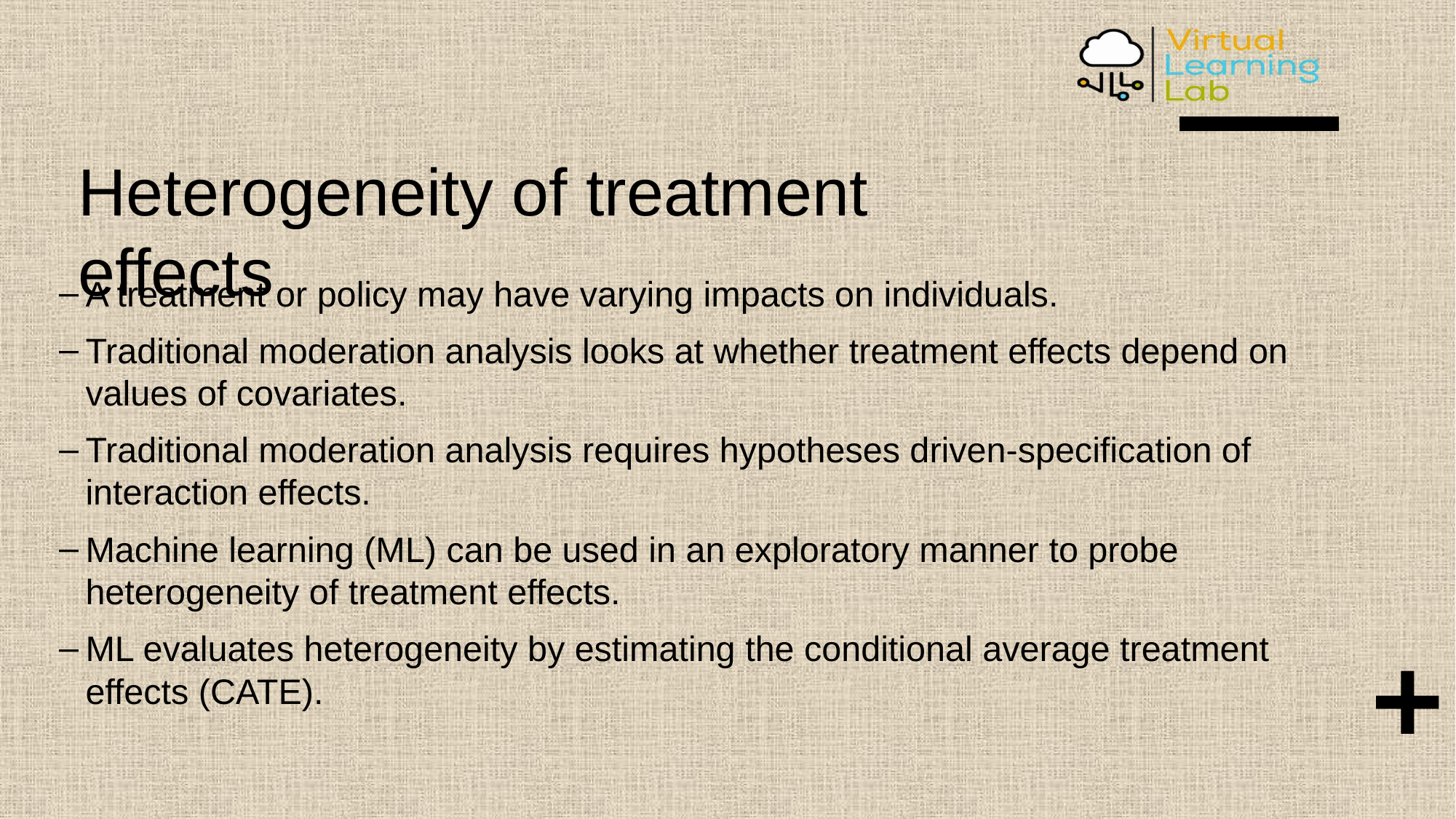

# Heterogeneity of treatment effects
A treatment or policy may have varying impacts on individuals.
Traditional moderation analysis looks at whether treatment effects depend on values of covariates.
Traditional moderation analysis requires hypotheses driven-specification of interaction effects.
Machine learning (ML) can be used in an exploratory manner to probe heterogeneity of treatment effects.
ML evaluates heterogeneity by estimating the conditional average treatment effects (CATE).